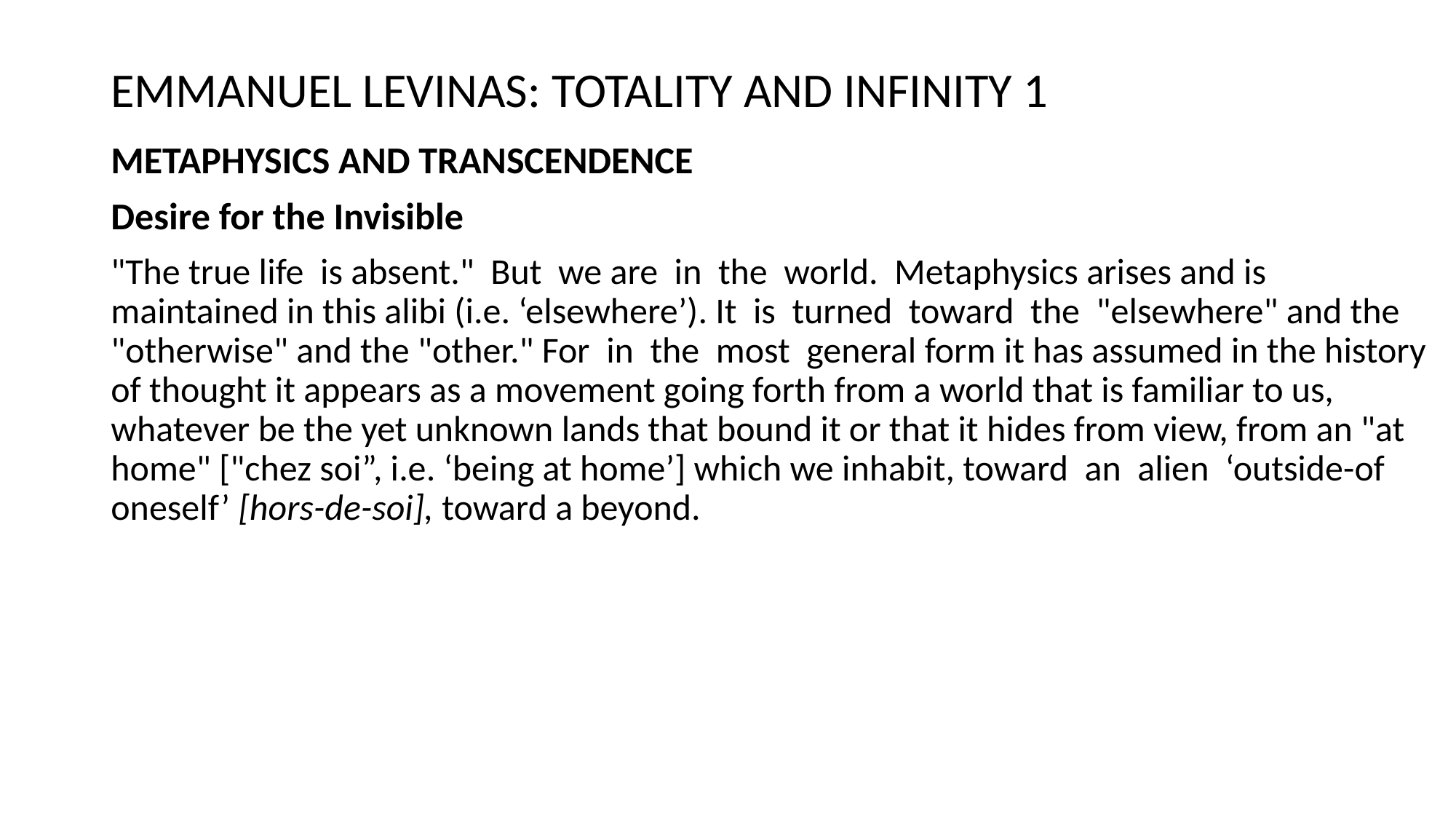

# EMMANUEL LEVINAS: TOTALITY AND INFINITY 1
METAPHYSICS AND TRANSCENDENCE
Desire for the Invisible
"The true life  is absent."  But  we are  in  the  world.  Metaphysics arises and is maintained in this alibi (i.e. ‘elsewhere’). It  is  turned  toward  the  "else­where" and the "otherwise" and the "other." For  in  the  most  general form it has assumed in the history of thought it appears as a movement going forth from a world that is familiar to us, whatever be the yet unknown lands that bound it or that it hides from view, from an "at  home" ["chez soi”, i.e. ‘being at home’] which we inhabit, toward  an  alien  ‘outside-of­ oneself’ [hors-de-soi], toward a beyond.